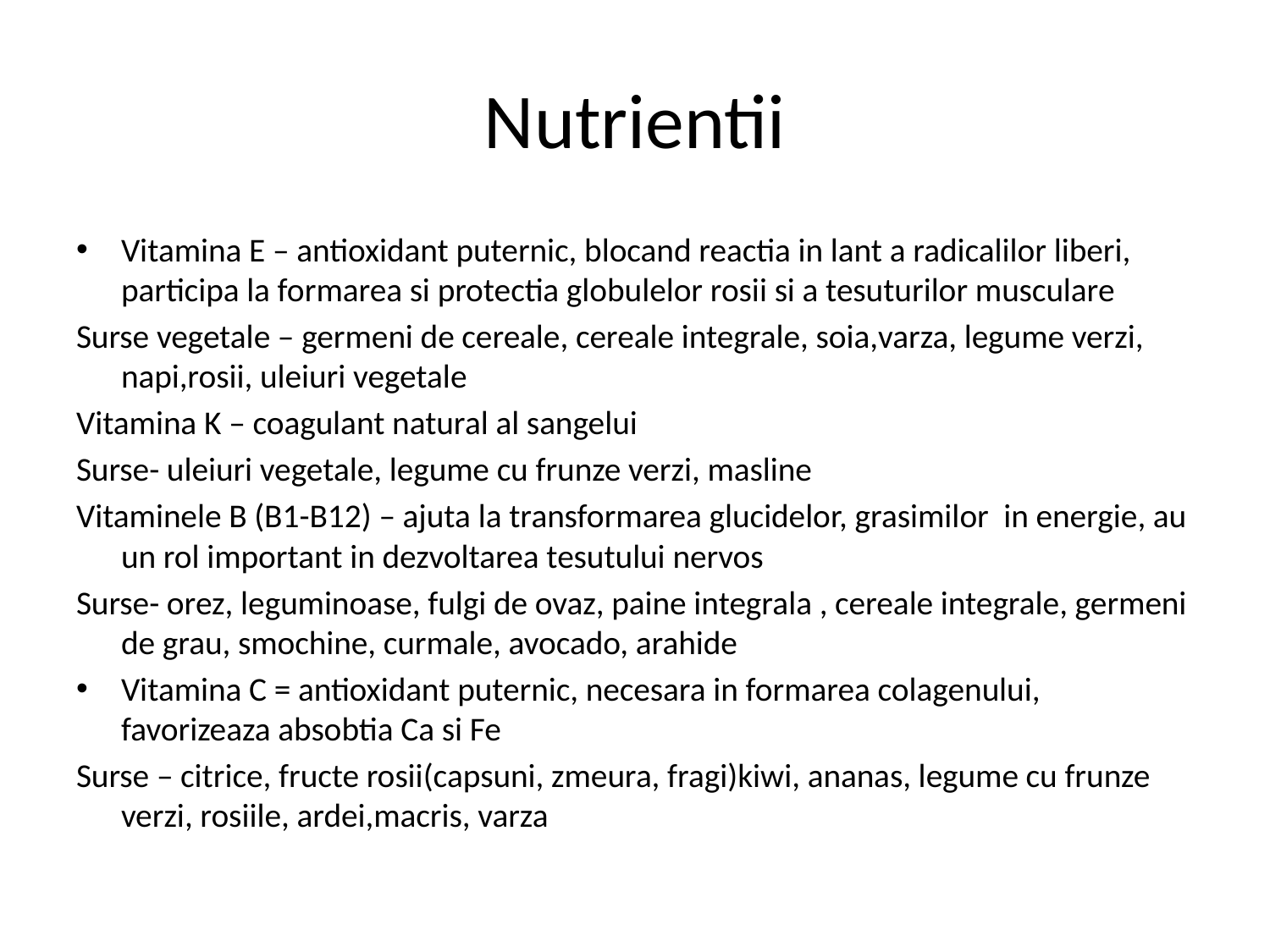

# Nutrientii
Vitamina E – antioxidant puternic, blocand reactia in lant a radicalilor liberi, participa la formarea si protectia globulelor rosii si a tesuturilor musculare
Surse vegetale – germeni de cereale, cereale integrale, soia,varza, legume verzi, napi,rosii, uleiuri vegetale
Vitamina K – coagulant natural al sangelui
Surse- uleiuri vegetale, legume cu frunze verzi, masline
Vitaminele B (B1-B12) – ajuta la transformarea glucidelor, grasimilor  in energie, au un rol important in dezvoltarea tesutului nervos
Surse- orez, leguminoase, fulgi de ovaz, paine integrala , cereale integrale, germeni de grau, smochine, curmale, avocado, arahide
Vitamina C = antioxidant puternic, necesara in formarea colagenului, favorizeaza absobtia Ca si Fe
Surse – citrice, fructe rosii(capsuni, zmeura, fragi)kiwi, ananas, legume cu frunze verzi, rosiile, ardei,macris, varza